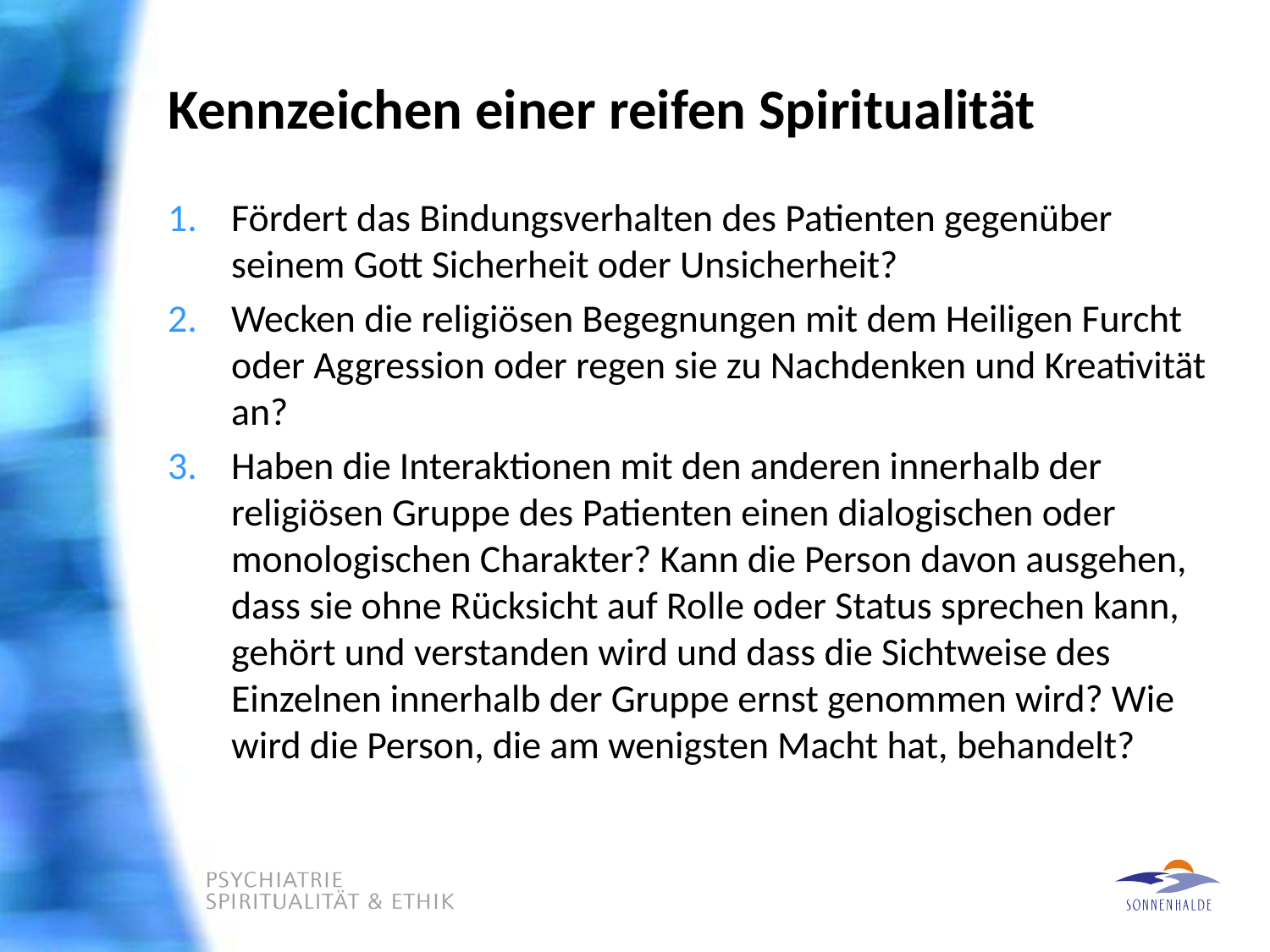

# Kennzeichen einer reifen Spiritualität
Fördert das Bindungsverhalten des Patienten gegenüber seinem Gott Sicherheit oder Unsicherheit?
Wecken die religiösen Begegnungen mit dem Heiligen Furcht oder Aggression oder regen sie zu Nachdenken und Kreativität an?
Haben die Interaktionen mit den anderen innerhalb der religiösen Gruppe des Patienten einen dialogischen oder monologischen Charakter? Kann die Person davon ausgehen, dass sie ohne Rücksicht auf Rolle oder Status sprechen kann, gehört und verstanden wird und dass die Sichtweise des Einzelnen innerhalb der Gruppe ernst genommen wird? Wie wird die Person, die am wenigsten Macht hat, behandelt?